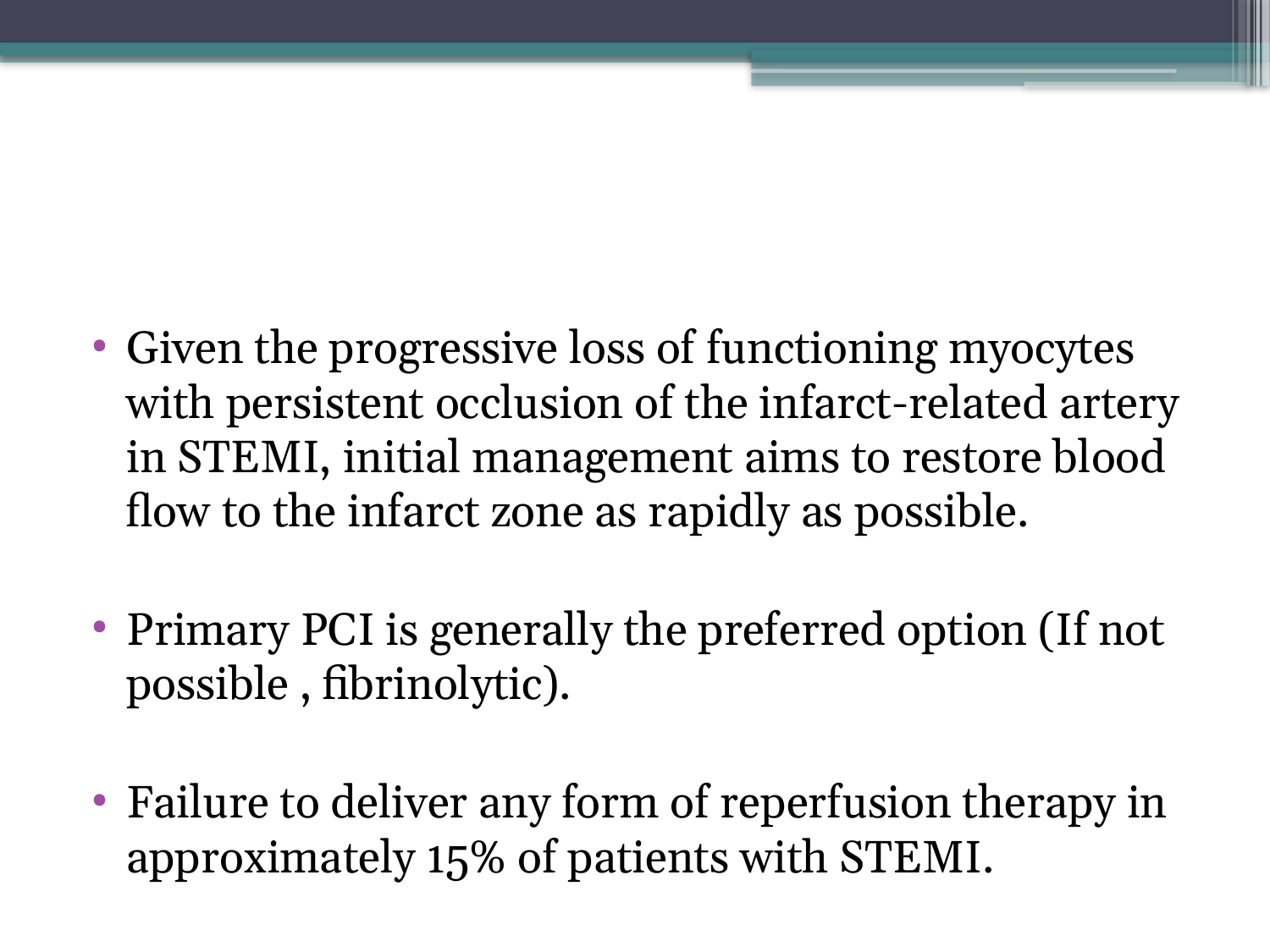

#
Given the progressive loss of functioning myocytes with persistent occlusion of the infarct-related artery in STEMI, initial management aims to restore blood flow to the infarct zone as rapidly as possible.

Primary PCI is generally the preferred option (If not possible , fibrinolytic).

Failure to deliver any form of reperfusion therapy in approximately 15% of patients with STEMI.